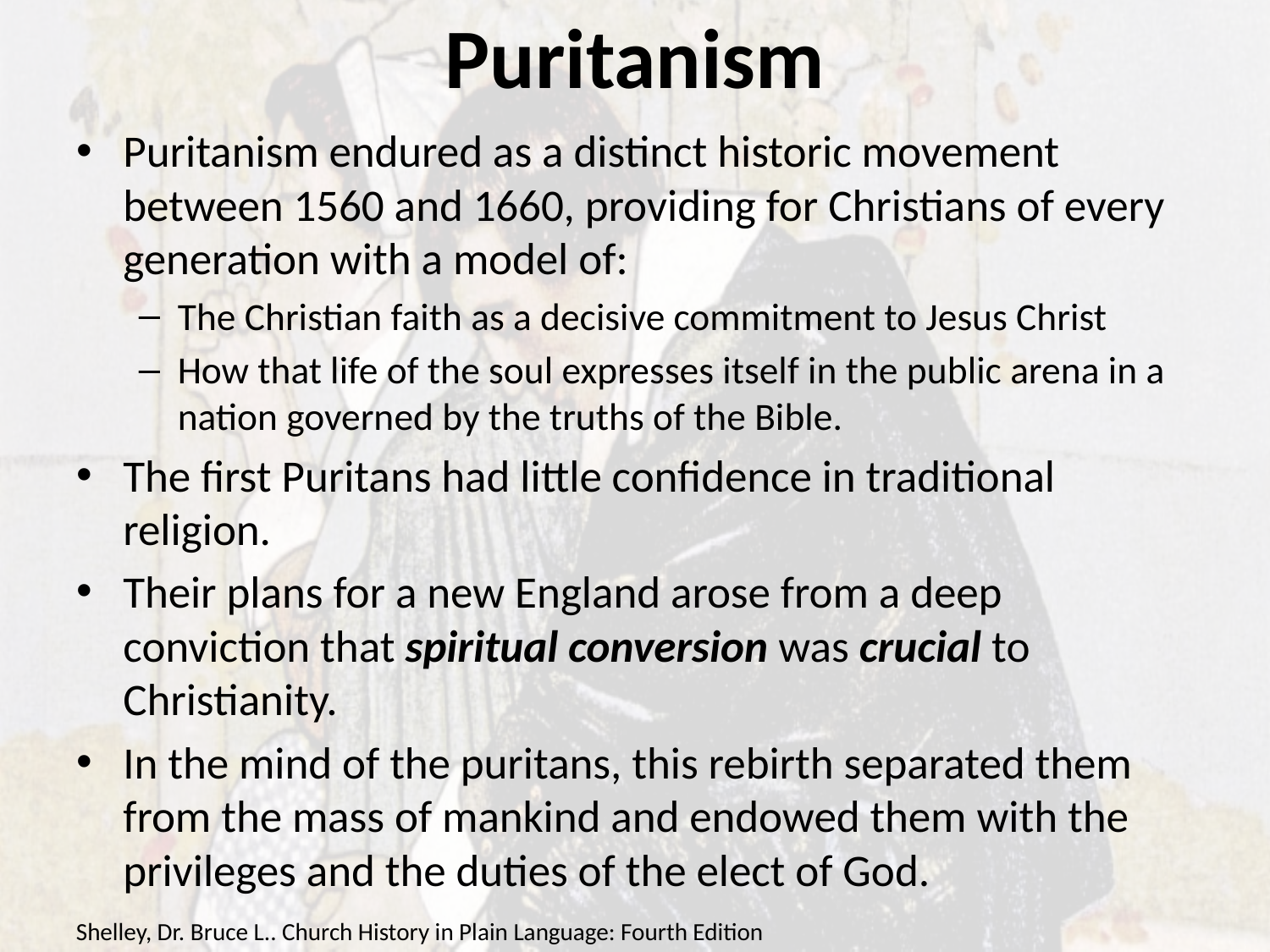

# Puritanism
Puritanism endured as a distinct historic movement between 1560 and 1660, providing for Christians of every generation with a model of:
The Christian faith as a decisive commitment to Jesus Christ
How that life of the soul expresses itself in the public arena in a nation governed by the truths of the Bible.
The first Puritans had little confidence in traditional religion.
Their plans for a new England arose from a deep conviction that spiritual conversion was crucial to Christianity.
In the mind of the puritans, this rebirth separated them from the mass of mankind and endowed them with the privileges and the duties of the elect of God.
Shelley, Dr. Bruce L.. Church History in Plain Language: Fourth Edition